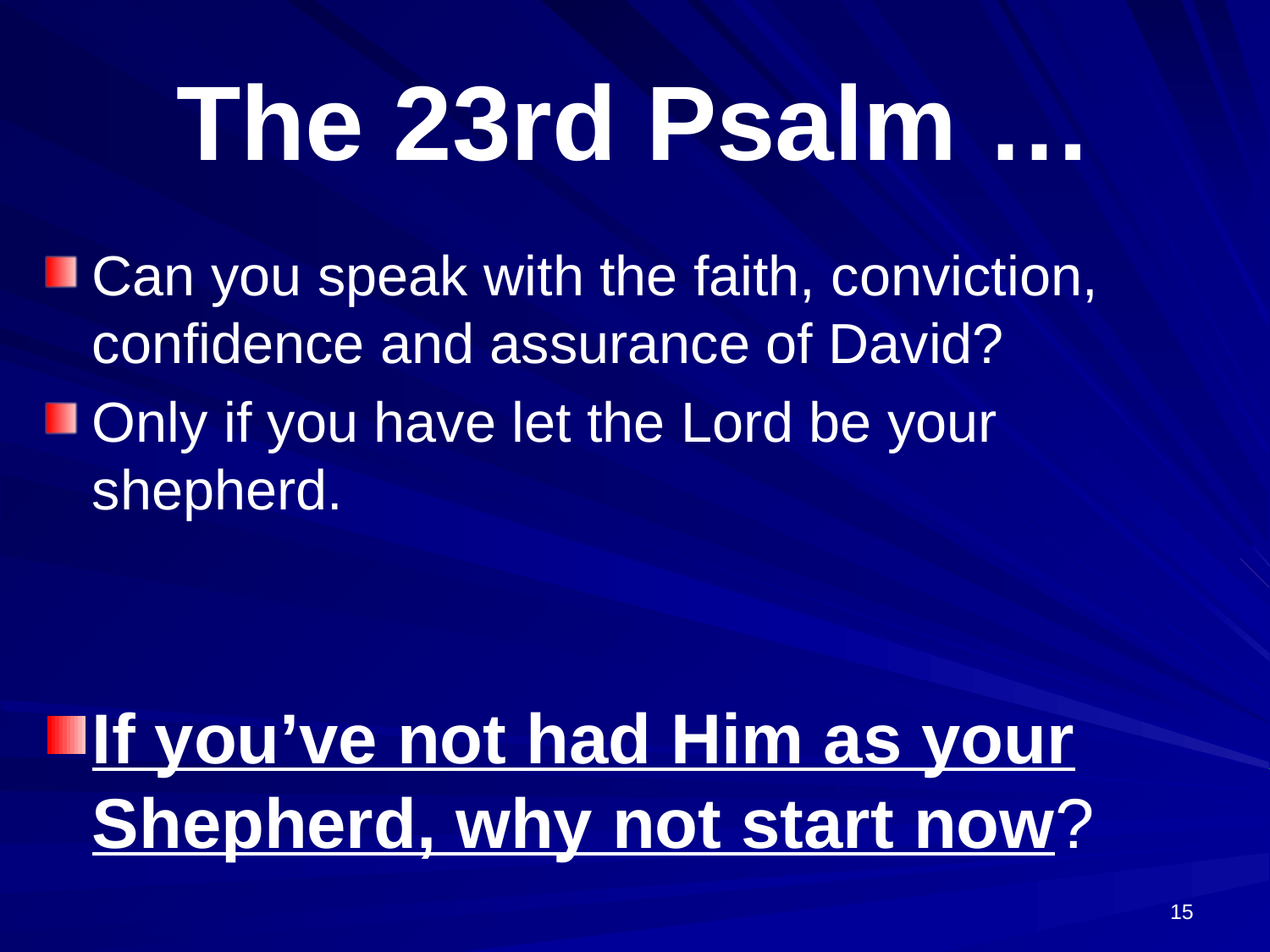

# The 23rd Psalm …
Can you speak with the faith, conviction, confidence and assurance of David?
Only if you have let the Lord be your shepherd.

If you’ve not had Him as your Shepherd, why not start now?
15